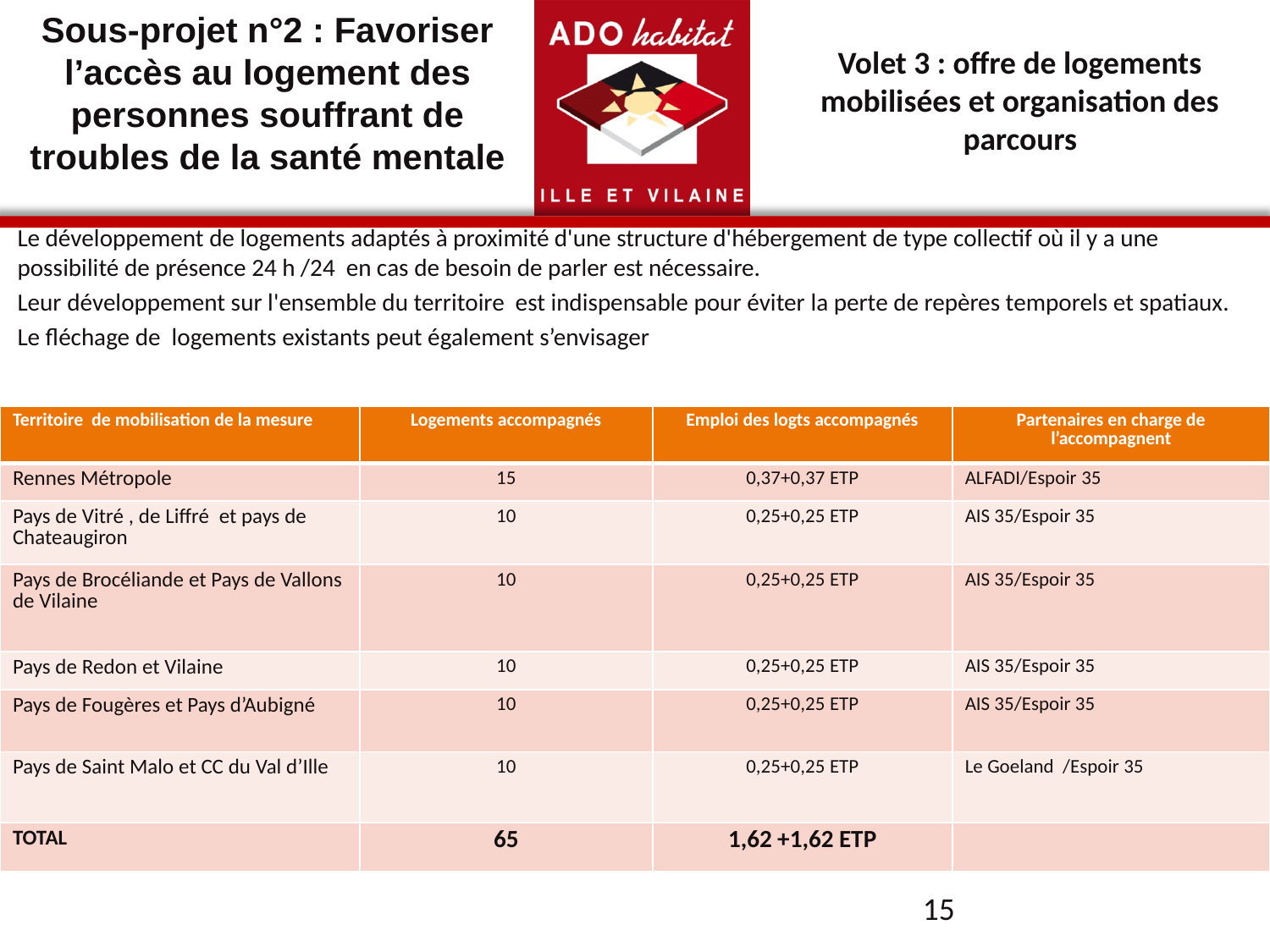

Sous-projet n°2 : Favoriser l’accès au logement des personnes souffrant de troubles de la santé mentale

Volet 3 : offre de logements mobilisées et organisation des parcours
Le développement de logements adaptés à proximité d'une structure d'hébergement de type collectif où il y a une possibilité de présence 24 h /24  en cas de besoin de parler est nécessaire.
Leur développement sur l'ensemble du territoire  est indispensable pour éviter la perte de repères temporels et spatiaux.
Le fléchage de  logements existants peut également s’envisager
| Territoire de mobilisation de la mesure | Logements accompagnés | Emploi des logts accompagnés | Partenaires en charge de l’accompagnent |
| --- | --- | --- | --- |
| Rennes Métropole | 15 | 0,37+0,37 ETP | ALFADI/Espoir 35 |
| Pays de Vitré , de Liffré et pays de Chateaugiron | 10 | 0,25+0,25 ETP | AIS 35/Espoir 35 |
| Pays de Brocéliande et Pays de Vallons de Vilaine | 10 | 0,25+0,25 ETP | AIS 35/Espoir 35 |
| Pays de Redon et Vilaine | 10 | 0,25+0,25 ETP | AIS 35/Espoir 35 |
| Pays de Fougères et Pays d’Aubigné | 10 | 0,25+0,25 ETP | AIS 35/Espoir 35 |
| Pays de Saint Malo et CC du Val d’Ille | 10 | 0,25+0,25 ETP | Le Goeland /Espoir 35 |
| TOTAL | 65 | 1,62 +1,62 ETP |  |
15